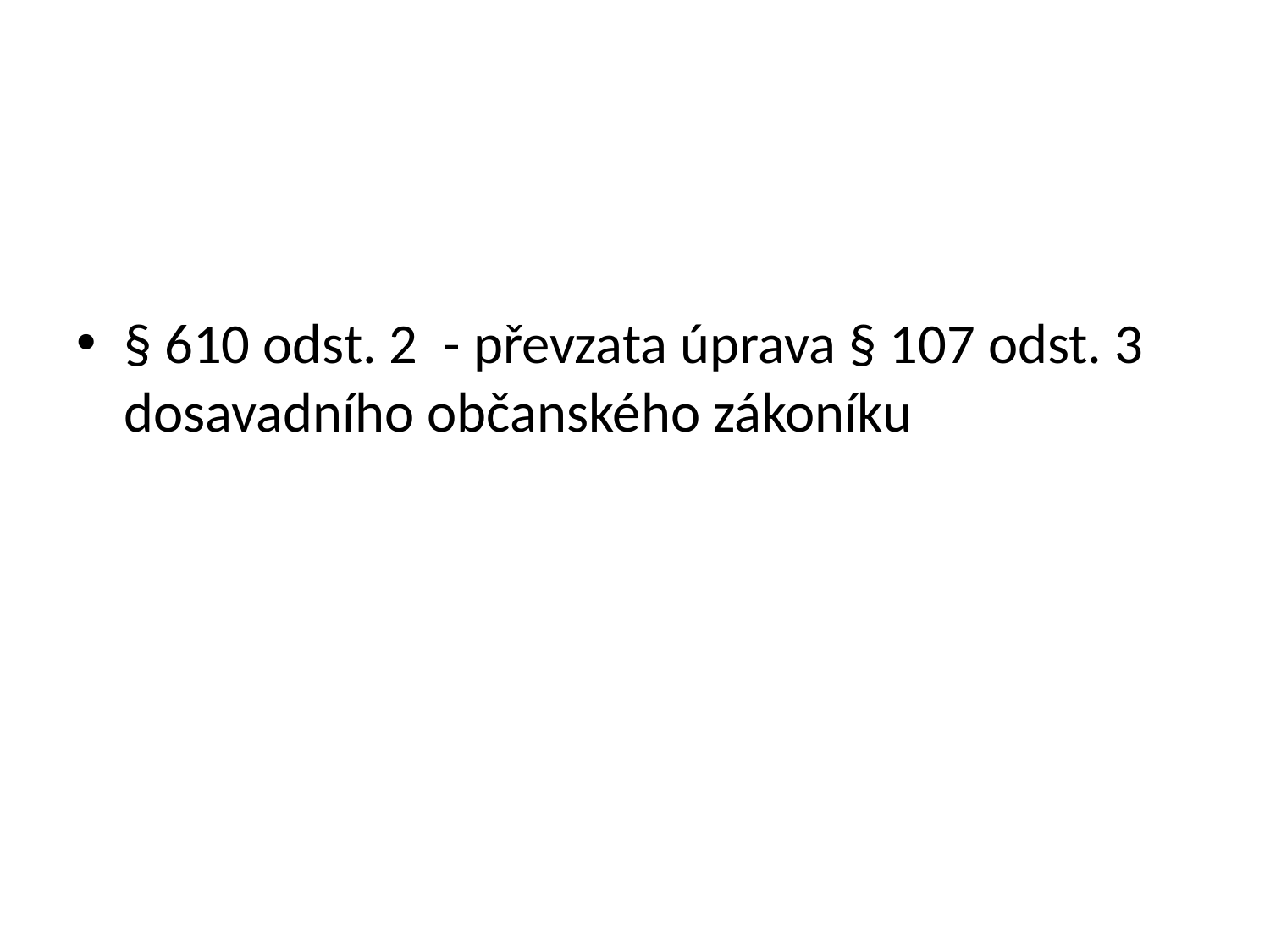

#

§ 610 odst. 2  - převzata úprava § 107 odst. 3 dosavadního občanského zákoníku